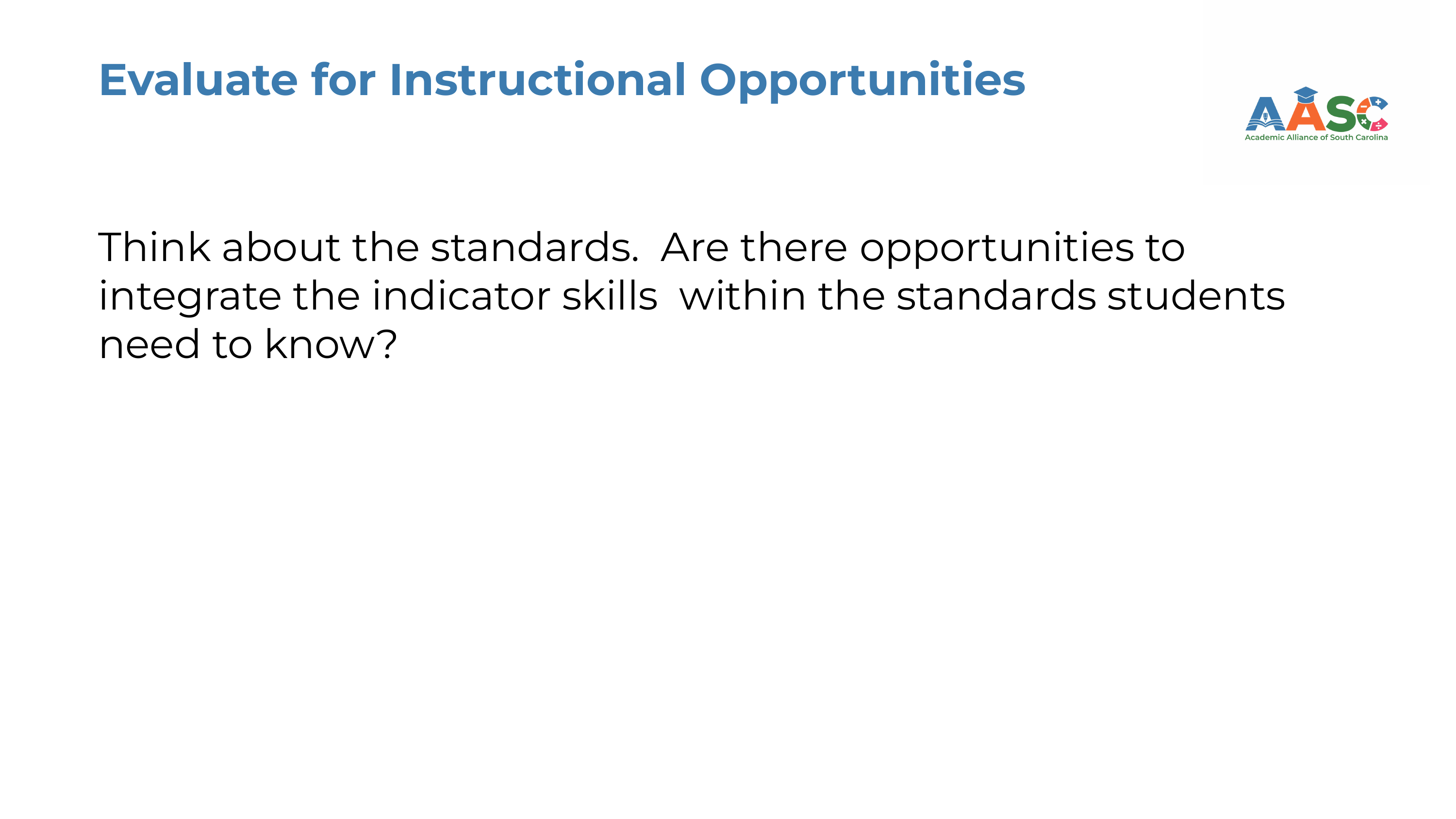

# Evaluate for Instructional Opportunities

Think about the standards.  Are there opportunities to integrate the indicator skills  within the standards students need to know?